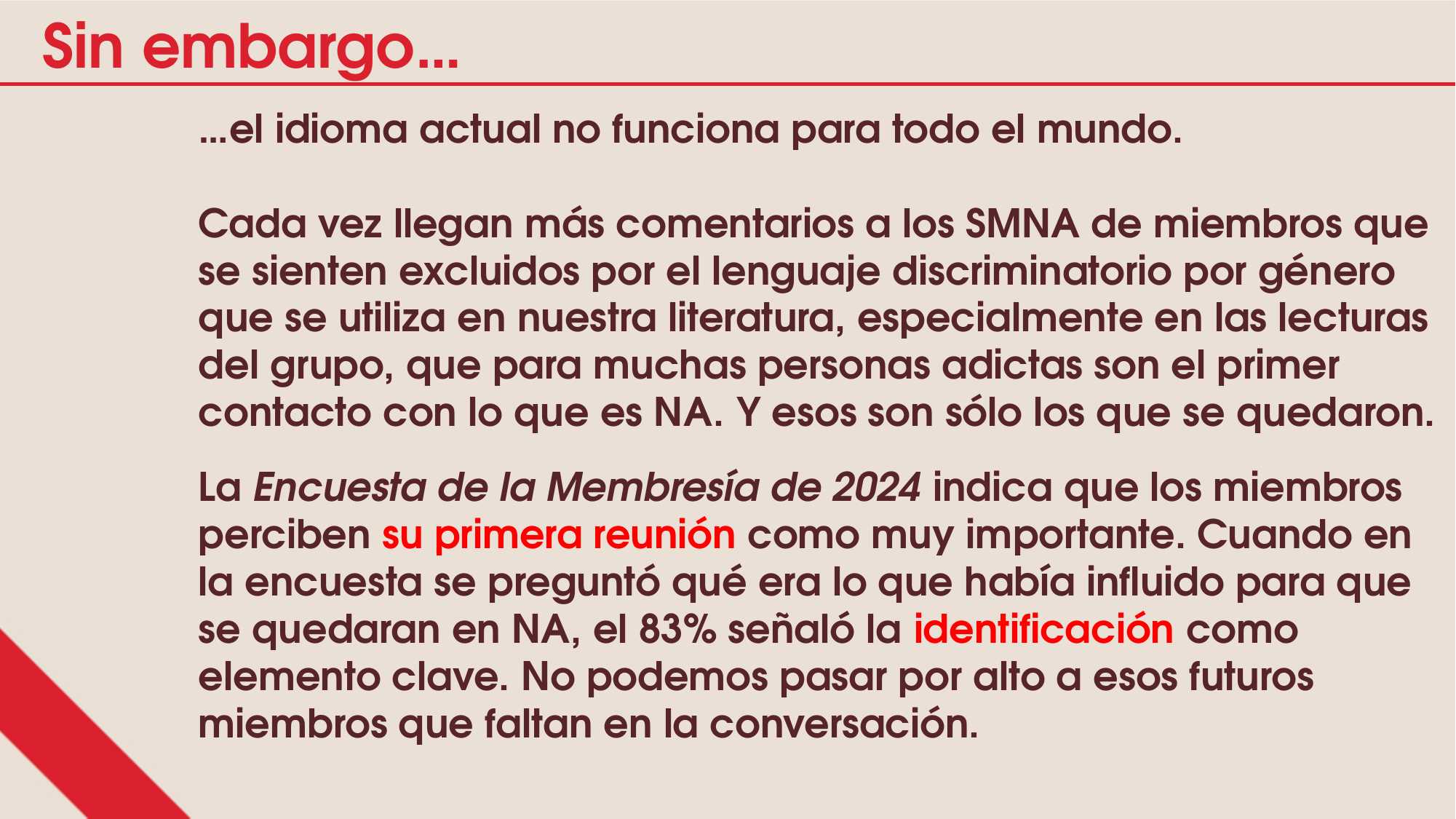

Sin embargo…
…el idioma actual no funciona para todo el mundo.

Cada vez llegan más comentarios a los SMNA de miembros que se sienten excluidos por el lenguaje discriminatorio por género que se utiliza en nuestra literatura, especialmente en las lecturas del grupo, que para muchas personas adictas son el primer contacto con lo que es NA. Y esos son sólo los que se quedaron.
La Encuesta de la Membresía de 2024 indica que los miembros perciben su primera reunión como muy importante. Cuando en la encuesta se preguntó qué era lo que había influido para que se quedaran en NA, el 83% señaló la identificación como elemento clave. No podemos pasar por alto a esos futuros miembros que faltan en la conversación.